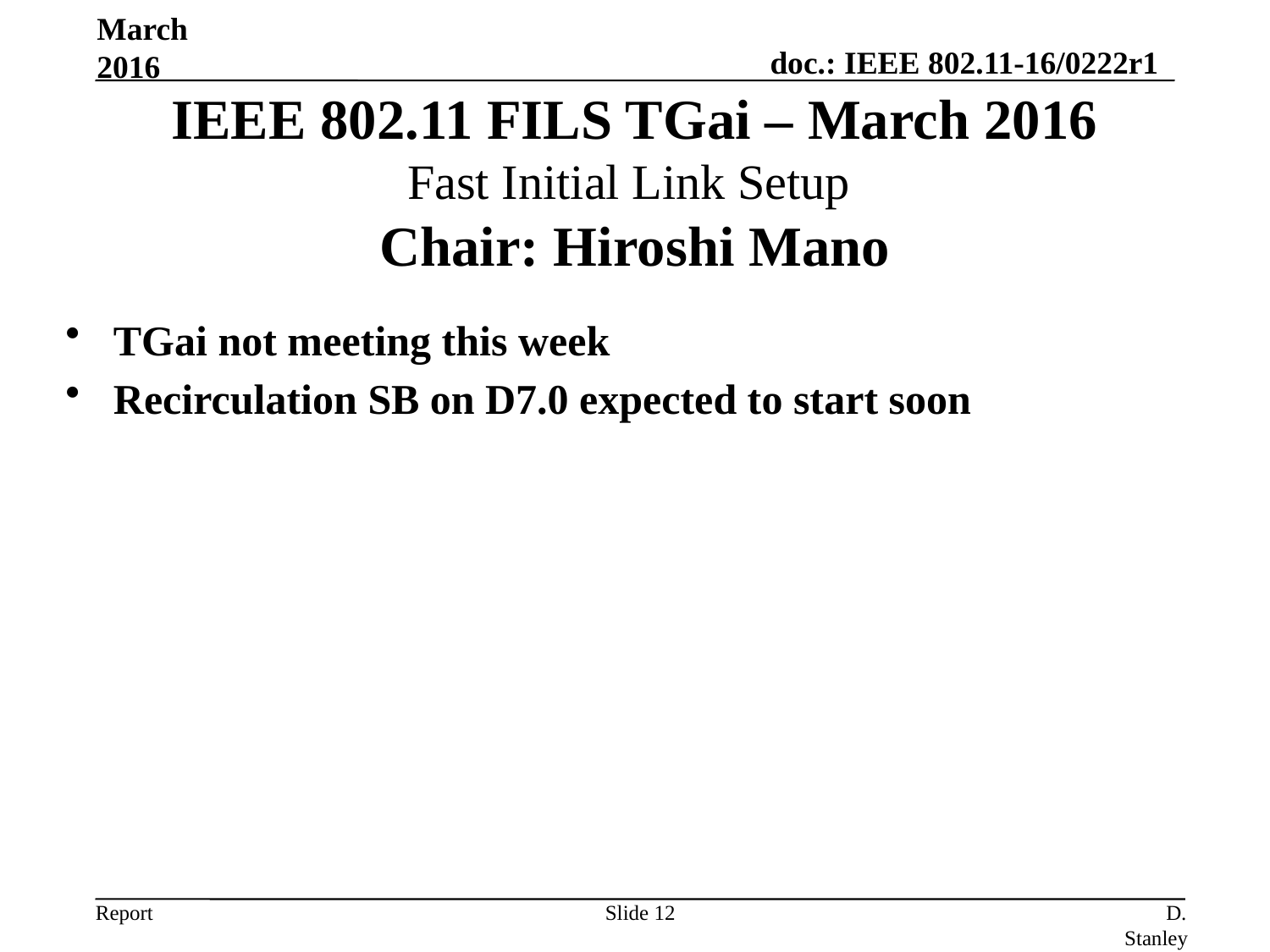

March 2016
# IEEE 802.11 FILS TGai – March 2016 Fast Initial Link Setup Chair: Hiroshi Mano
TGai not meeting this week
Recirculation SB on D7.0 expected to start soon
Slide 12
D. Stanley, HPE